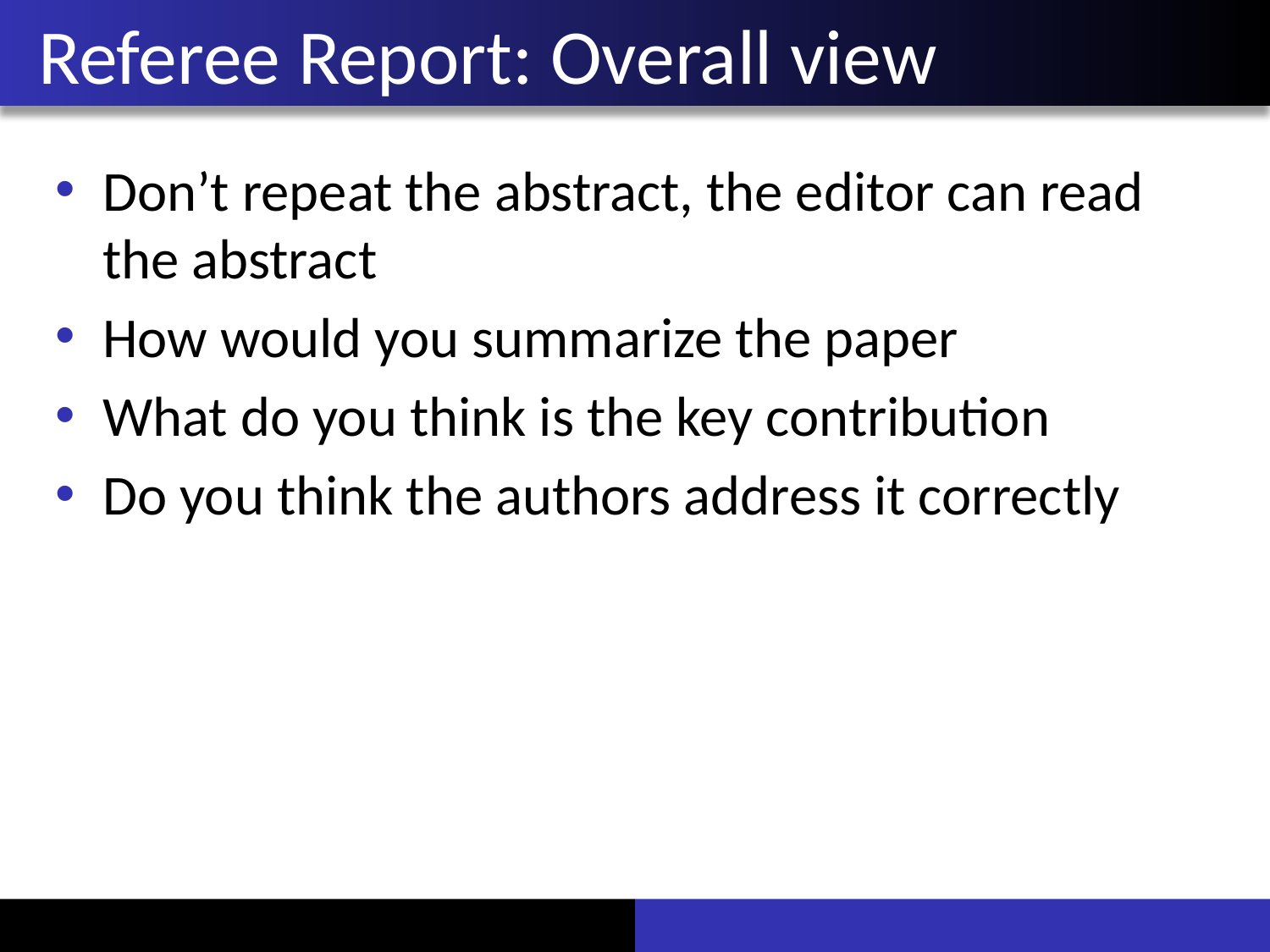

# Referee Report: Overall view
Don’t repeat the abstract, the editor can read the abstract
How would you summarize the paper
What do you think is the key contribution
Do you think the authors address it correctly